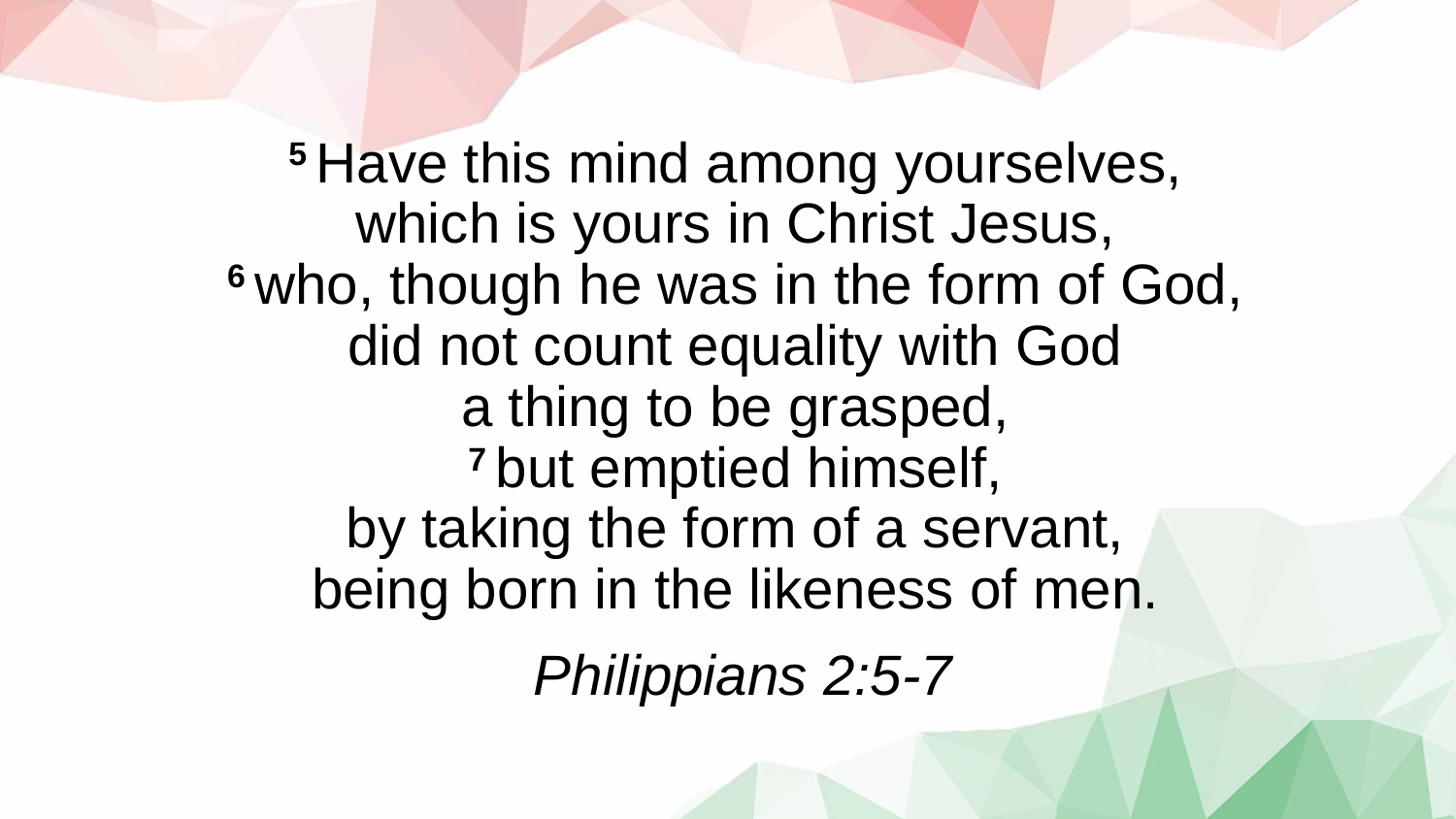

5 Have this mind among yourselves,
which is yours in Christ Jesus, 
6 who, though he was in the form of God,
did not count equality with God 
a thing to be grasped, 
7 but emptied himself,
by taking the form of a servant, 
being born in the likeness of men.
Philippians 2:5-7